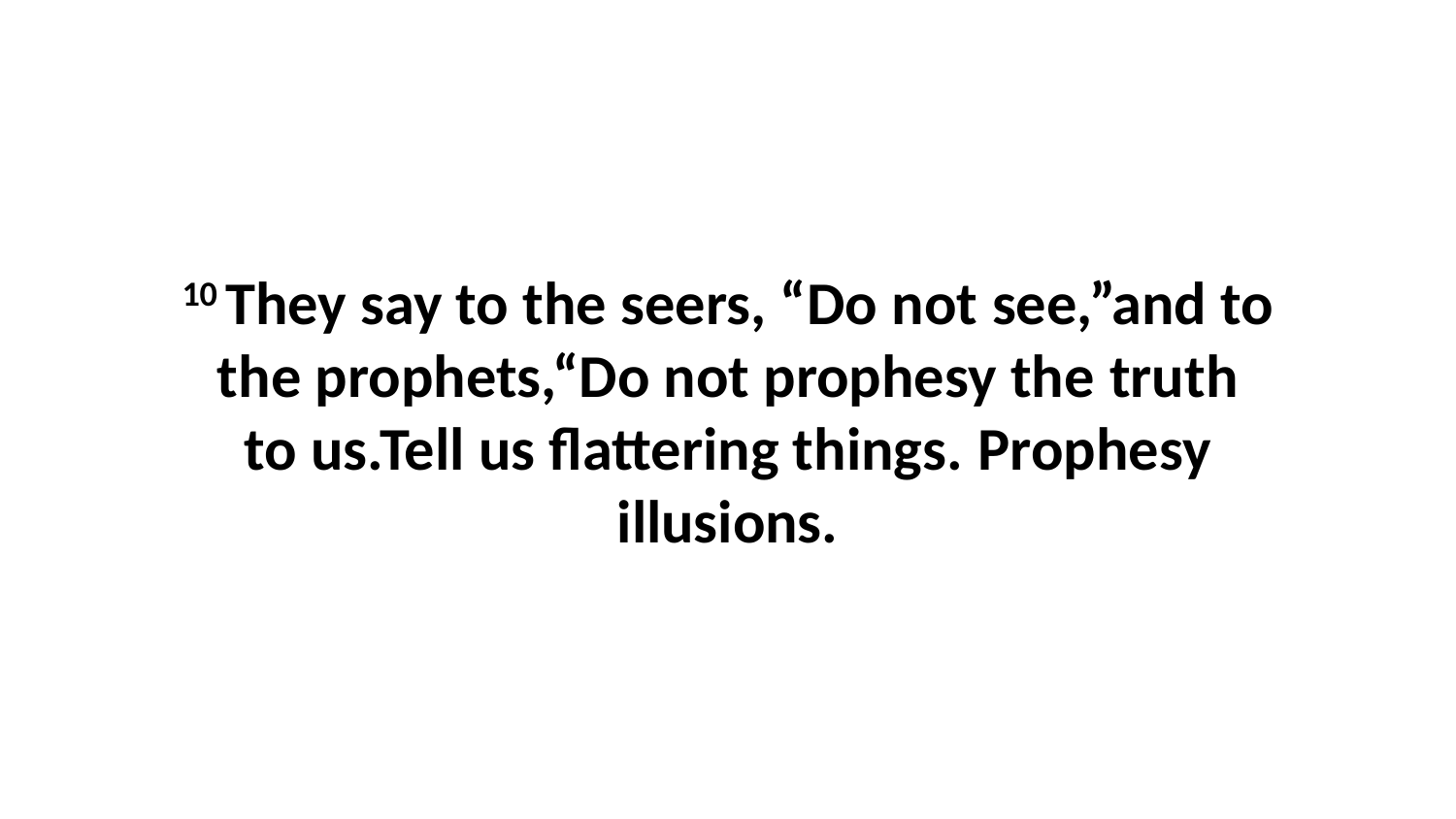

10 They say to the seers, “Do not see,”and to the prophets,“Do not prophesy the truth to us.Tell us flattering things. Prophesy illusions.